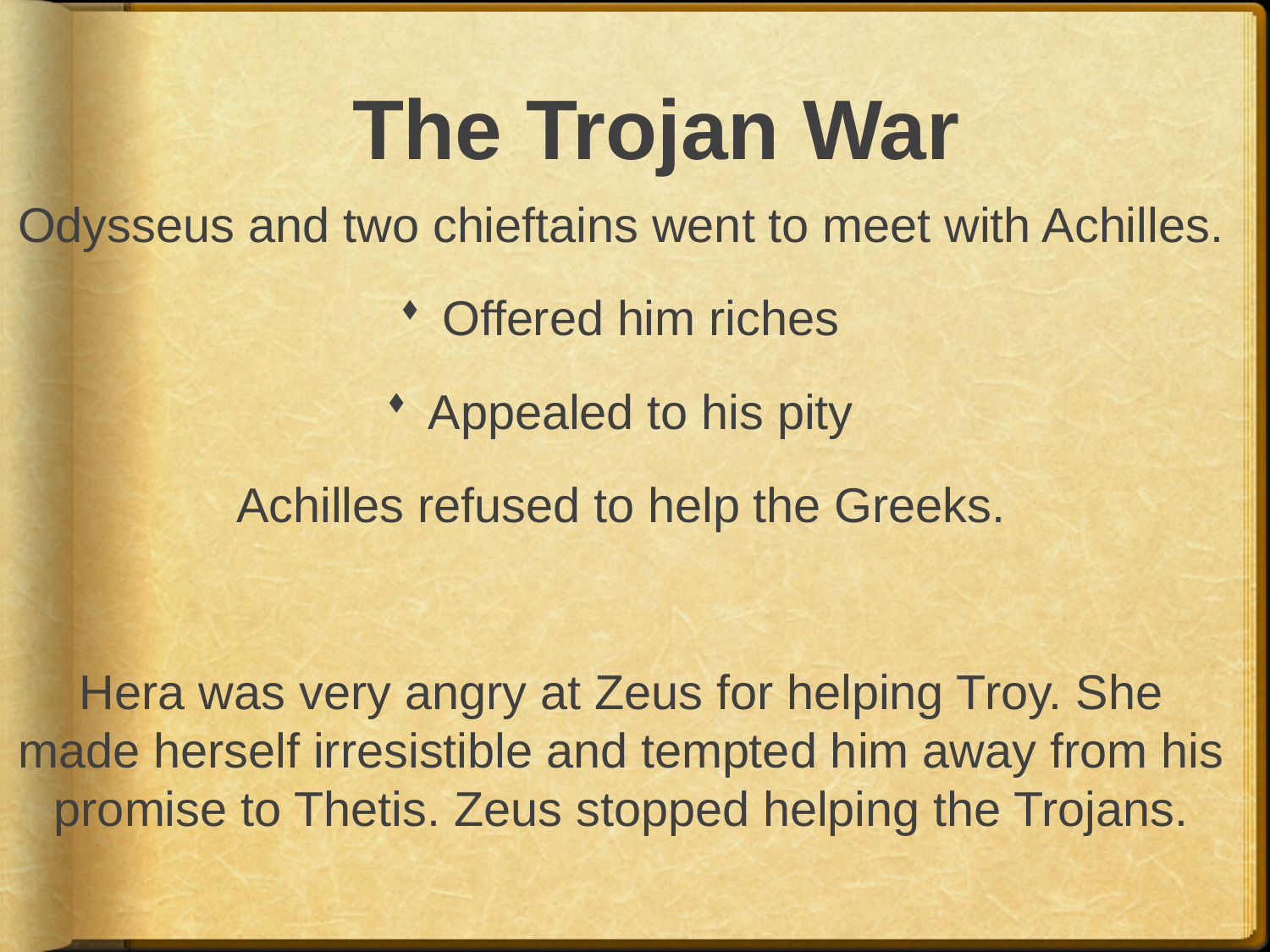

# The Trojan War
Odysseus and two chieftains went to meet with Achilles.
Offered him riches
Appealed to his pity
Achilles refused to help the Greeks.

Hera was very angry at Zeus for helping Troy. She made herself irresistible and tempted him away from his promise to Thetis. Zeus stopped helping the Trojans.